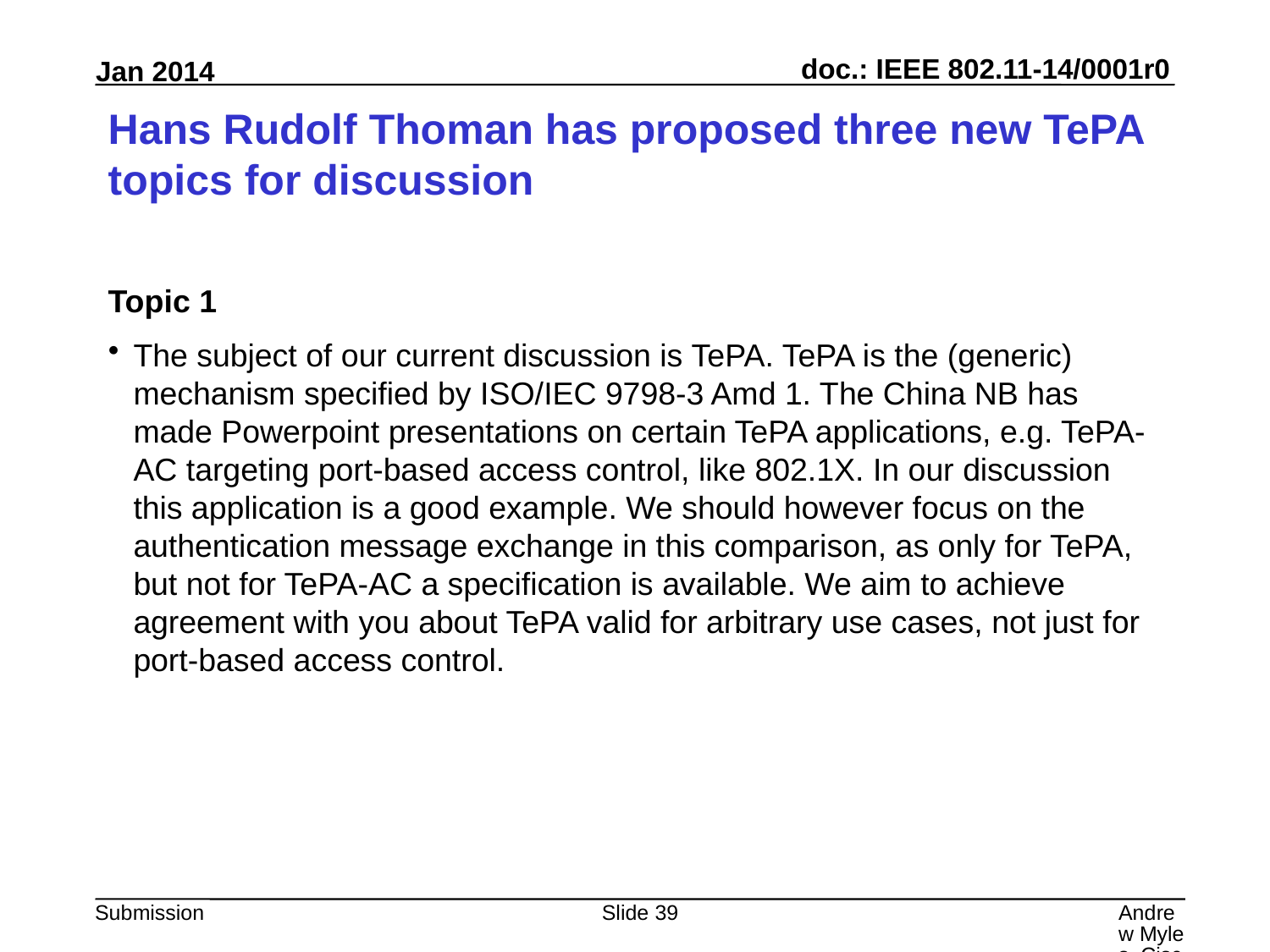

# Hans Rudolf Thoman has proposed three new TePA topics for discussion
Topic 1
The subject of our current discussion is TePA. TePA is the (generic) mechanism specified by ISO/IEC 9798-3 Amd 1. The China NB has made Powerpoint presentations on certain TePA applications, e.g. TePA-AC targeting port-based access control, like 802.1X. In our discussion this application is a good example. We should however focus on the authentication message exchange in this comparison, as only for TePA, but not for TePA-AC a specification is available. We aim to achieve agreement with you about TePA valid for arbitrary use cases, not just for port-based access control.
Slide 39
Andrew Myles, Cisco